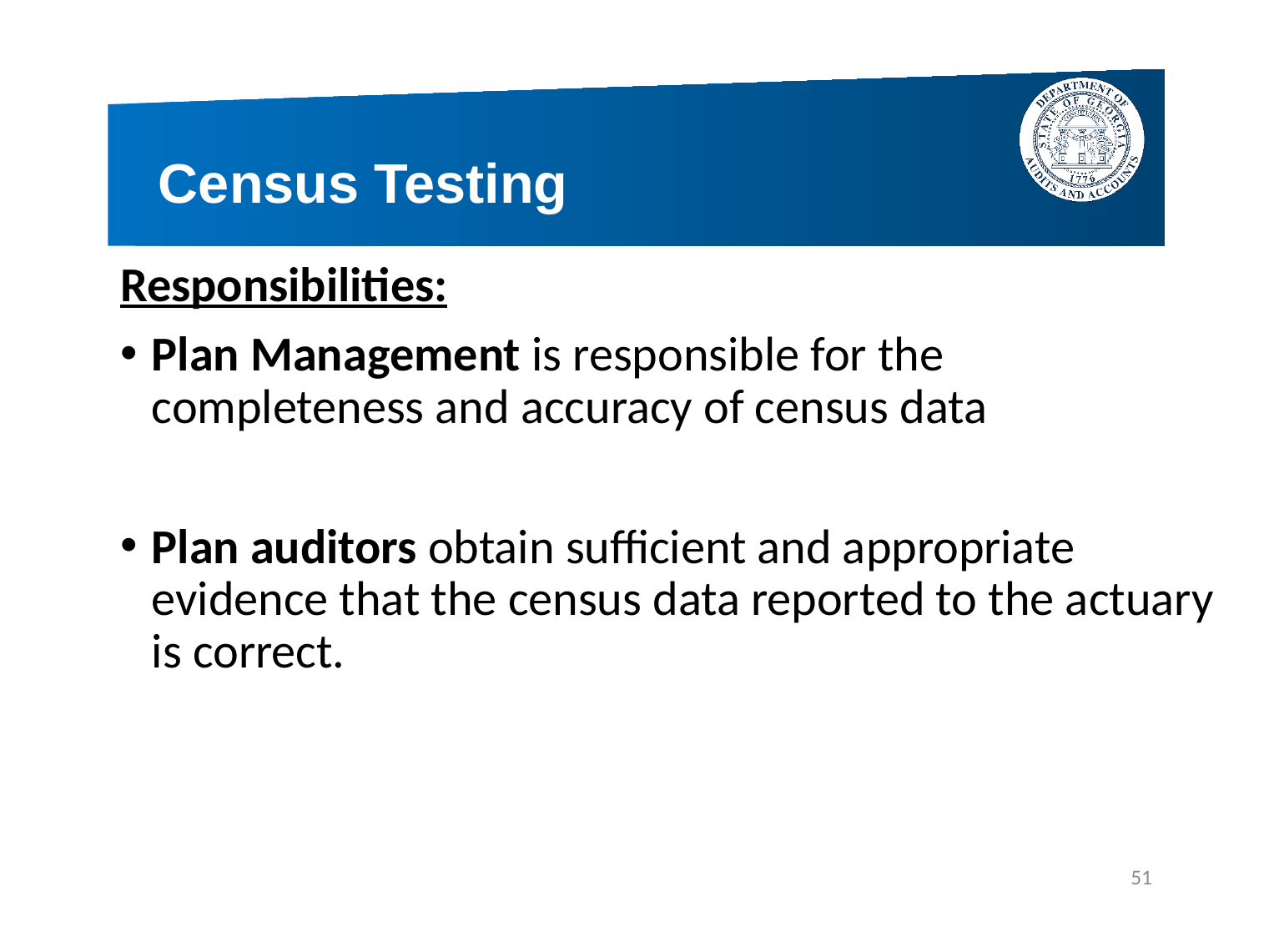

# Census Testing
Responsibilities:
Plan Management is responsible for the completeness and accuracy of census data

Plan auditors obtain sufficient and appropriate evidence that the census data reported to the actuary is correct.

51